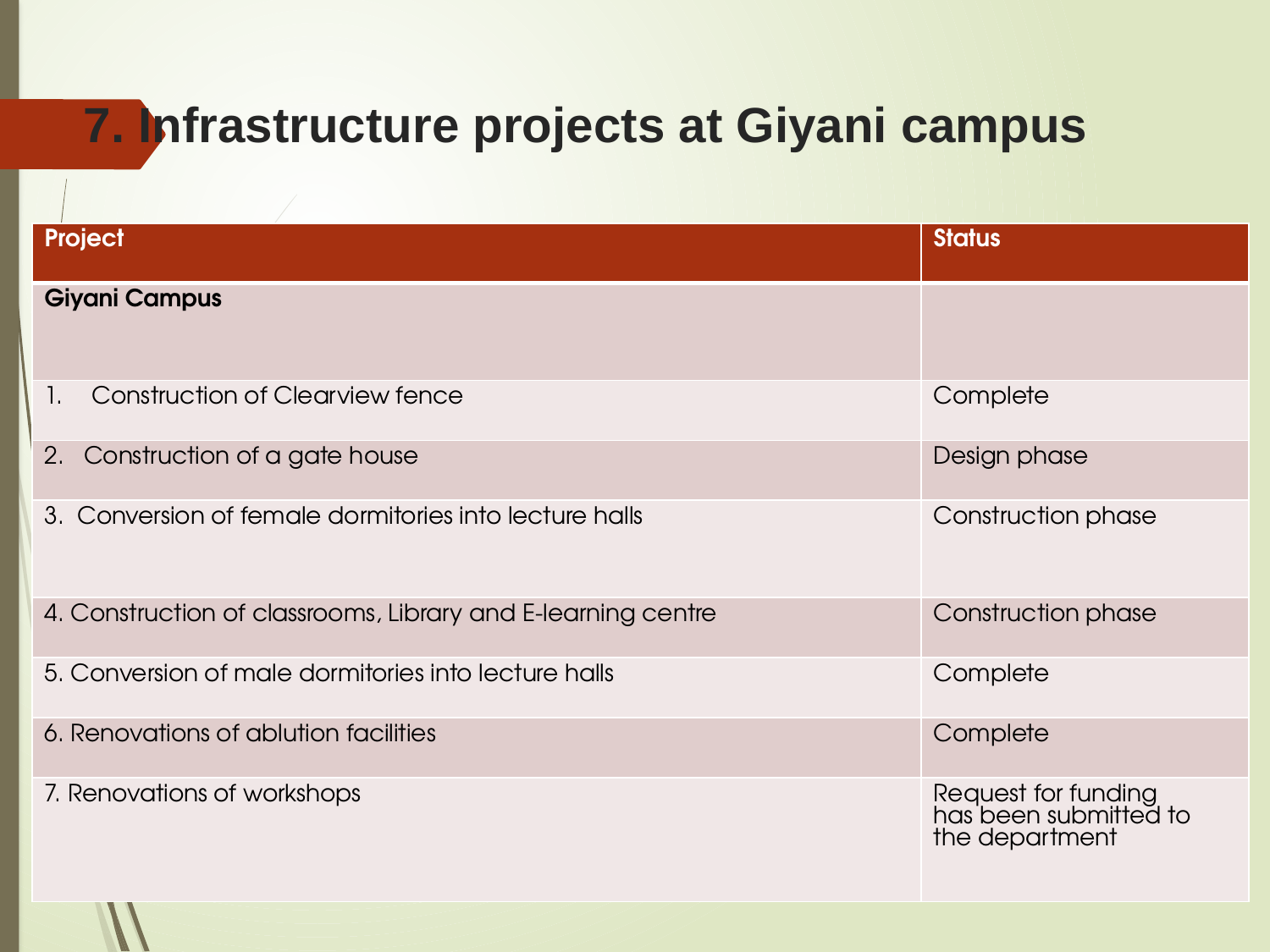

# 7. Infrastructure projects at Giyani campus
| Project | Status |
| --- | --- |
| Giyani Campus |  |
| Construction of Clearview fence | Complete |
| 2.   Construction of a gate house | Design phase |
| 3.  Conversion of female dormitories into lecture halls | Construction phase |
| 4. Construction of classrooms, Library and E-learning centre | Construction phase |
| 5. Conversion of male dormitories into lecture halls | Complete |
| 6. Renovations of ablution facilities | Complete |
| 7. Renovations of workshops | Request for funding has been submitted to the department |